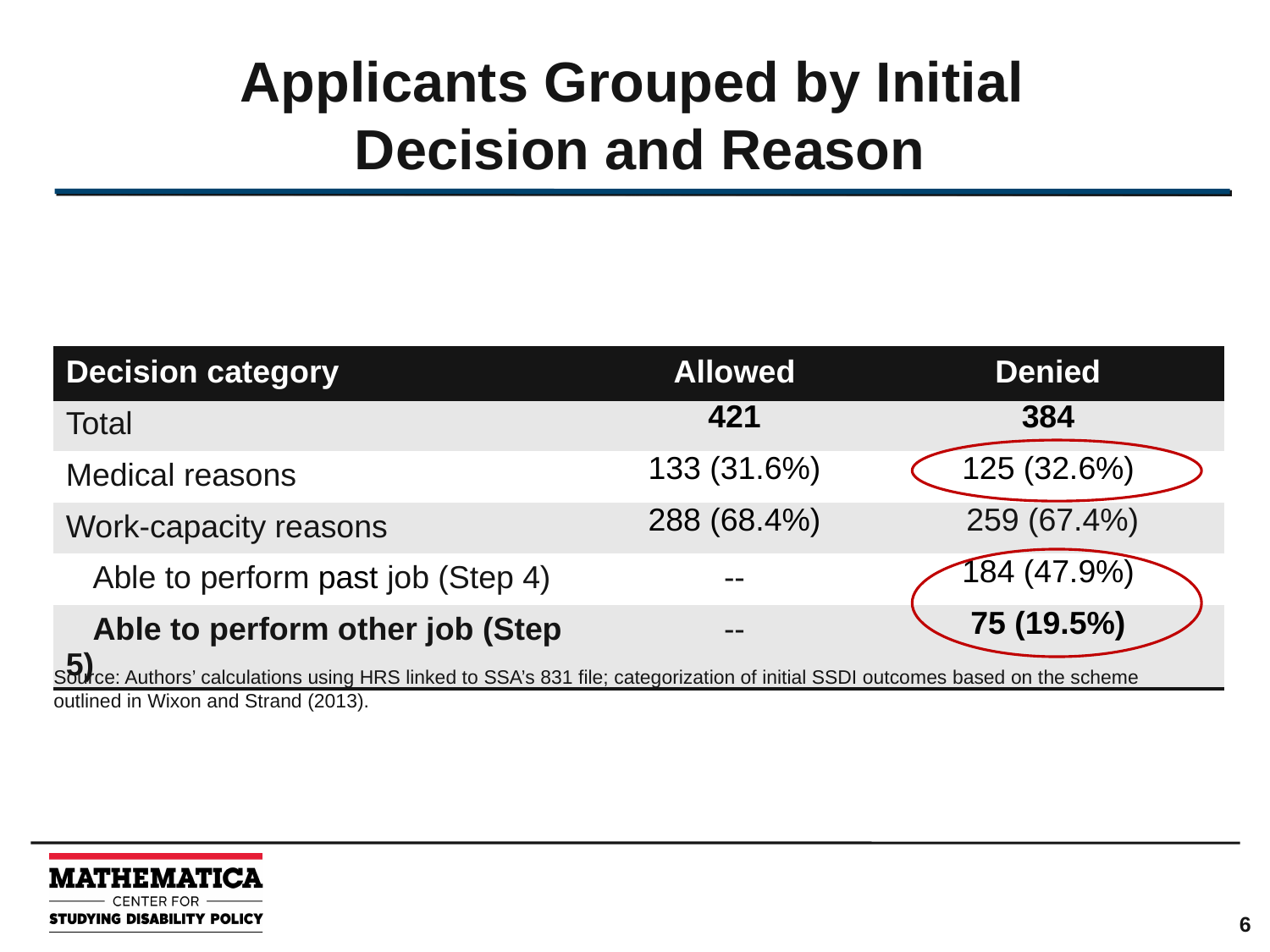

# Applicants Grouped by Initial Decision and Reason
| Decision category | Allowed | Denied |
| --- | --- | --- |
| Total | 421 | 384 |
| Medical reasons | 133 (31.6%) | 125 (32.6%) |
| Work-capacity reasons | 288 (68.4%) | 259 (67.4%) |
| Able to perform past job (Step 4) | -- | 184 (47.9%) |
| Able to perform other job (Step 5) | -- | 75 (19.5%) |

Source: Authors’ calculations using HRS linked to SSA’s 831 file; categorization of initial SSDI outcomes based on the scheme outlined in Wixon and Strand (2013).
6